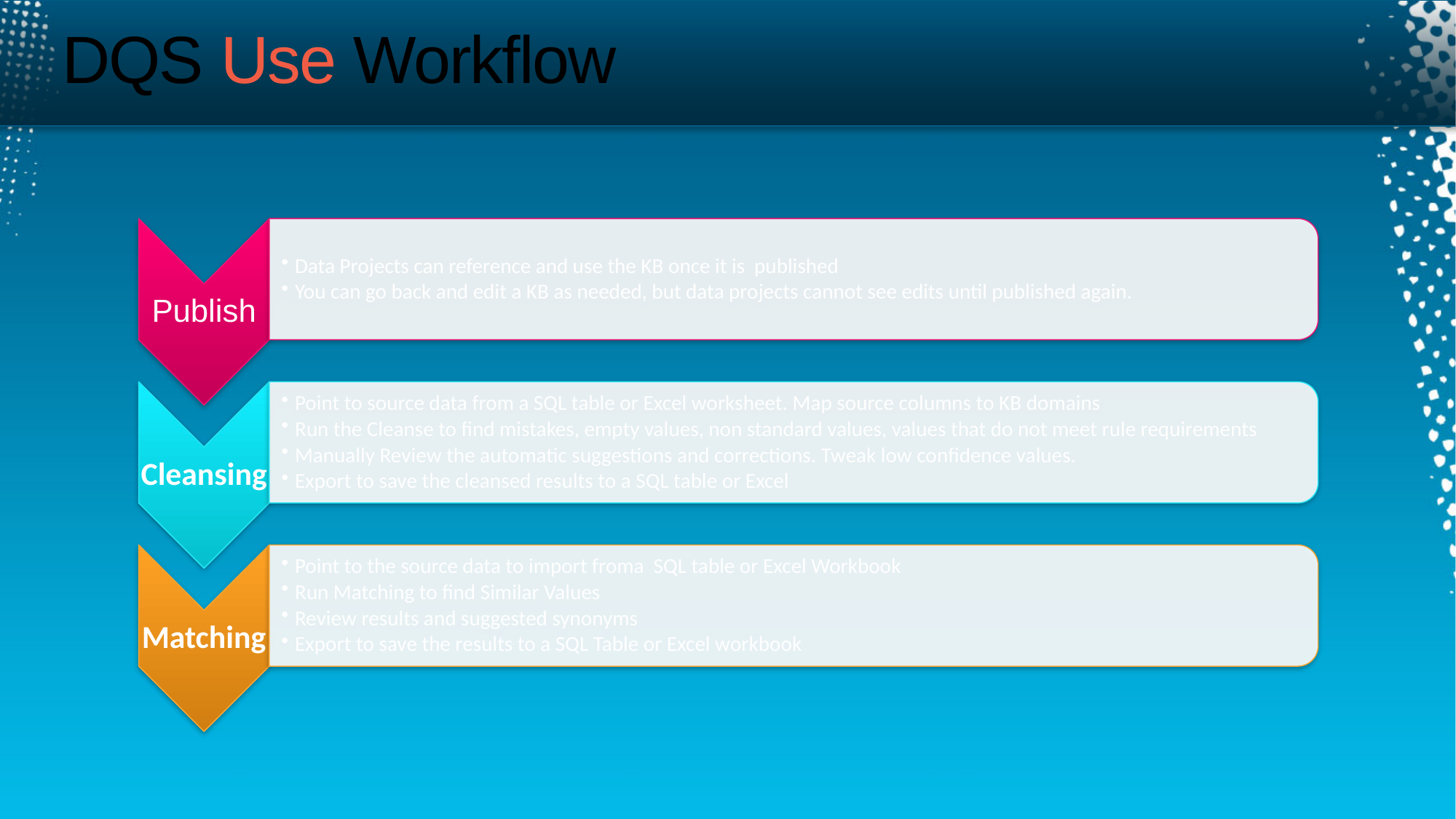

# DQS Use Workflow
Publish
Data Projects can reference and use the KB once it is  published
You can go back and edit a KB as needed, but data projects cannot see edits until published again.
Cleansing
Point to source data from a SQL table or Excel worksheet. Map source columns to KB domains
Run the Cleanse to find mistakes, empty values, non standard values, values that do not meet rule requirements
Manually Review the automatic suggestions and corrections. Tweak low confidence values.
Export to save the cleansed results to a SQL table or Excel
Matching
Point to the source data to import froma  SQL table or Excel Workbook
Run Matching to find Similar Values
Review results and suggested synonyms
Export to save the results to a SQL Table or Excel workbook